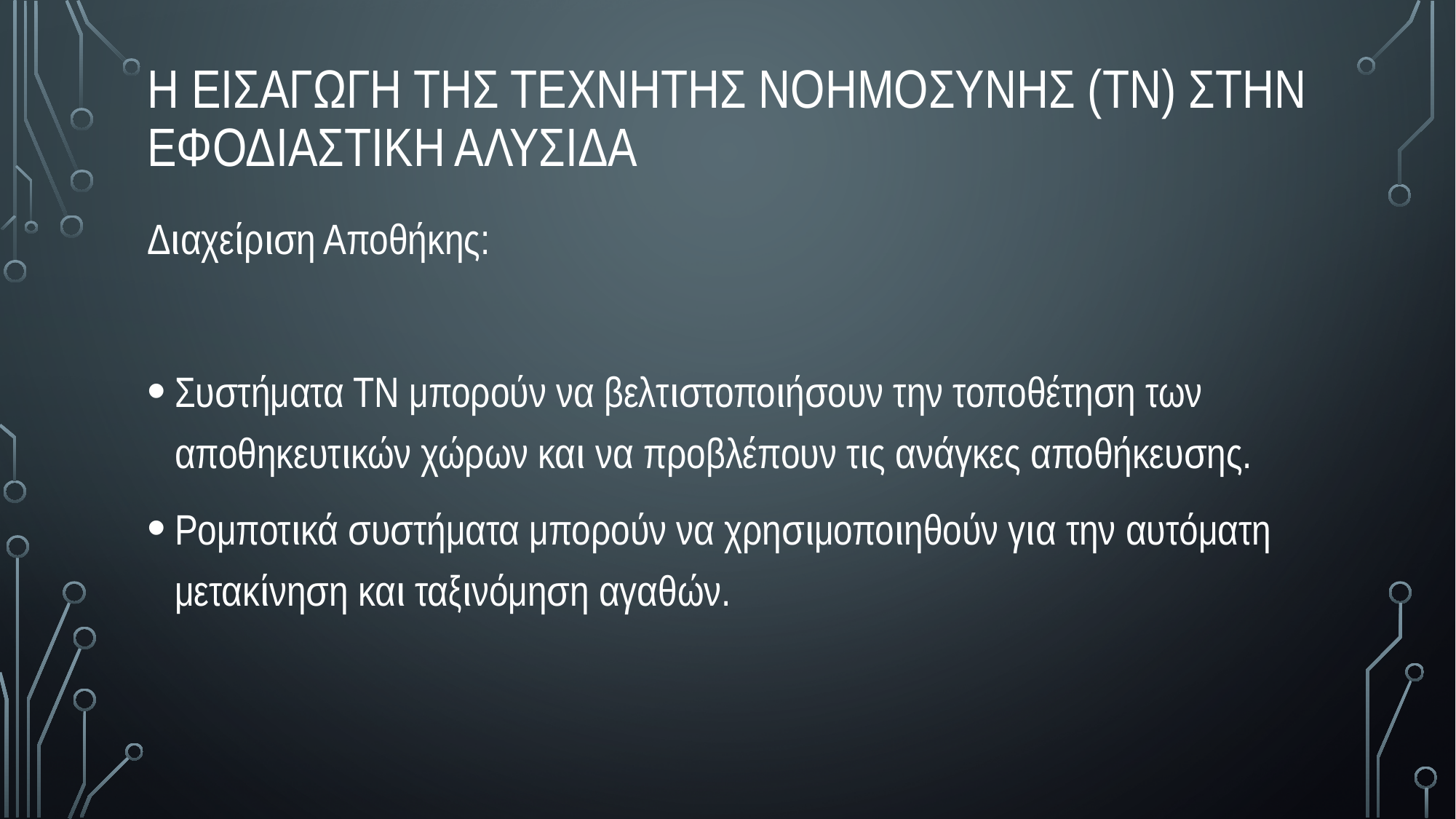

# Η εισαγωγη της τεχνητης νοημοσυνης (ΤΝ) στην εφοδιαστικη αλυσιδα
Διαχείριση Αποθήκης:

Συστήματα ΤΝ μπορούν να βελτιστοποιήσουν την τοποθέτηση των αποθηκευτικών χώρων και να προβλέπουν τις ανάγκες αποθήκευσης.
Ρομποτικά συστήματα μπορούν να χρησιμοποιηθούν για την αυτόματη μετακίνηση και ταξινόμηση αγαθών.